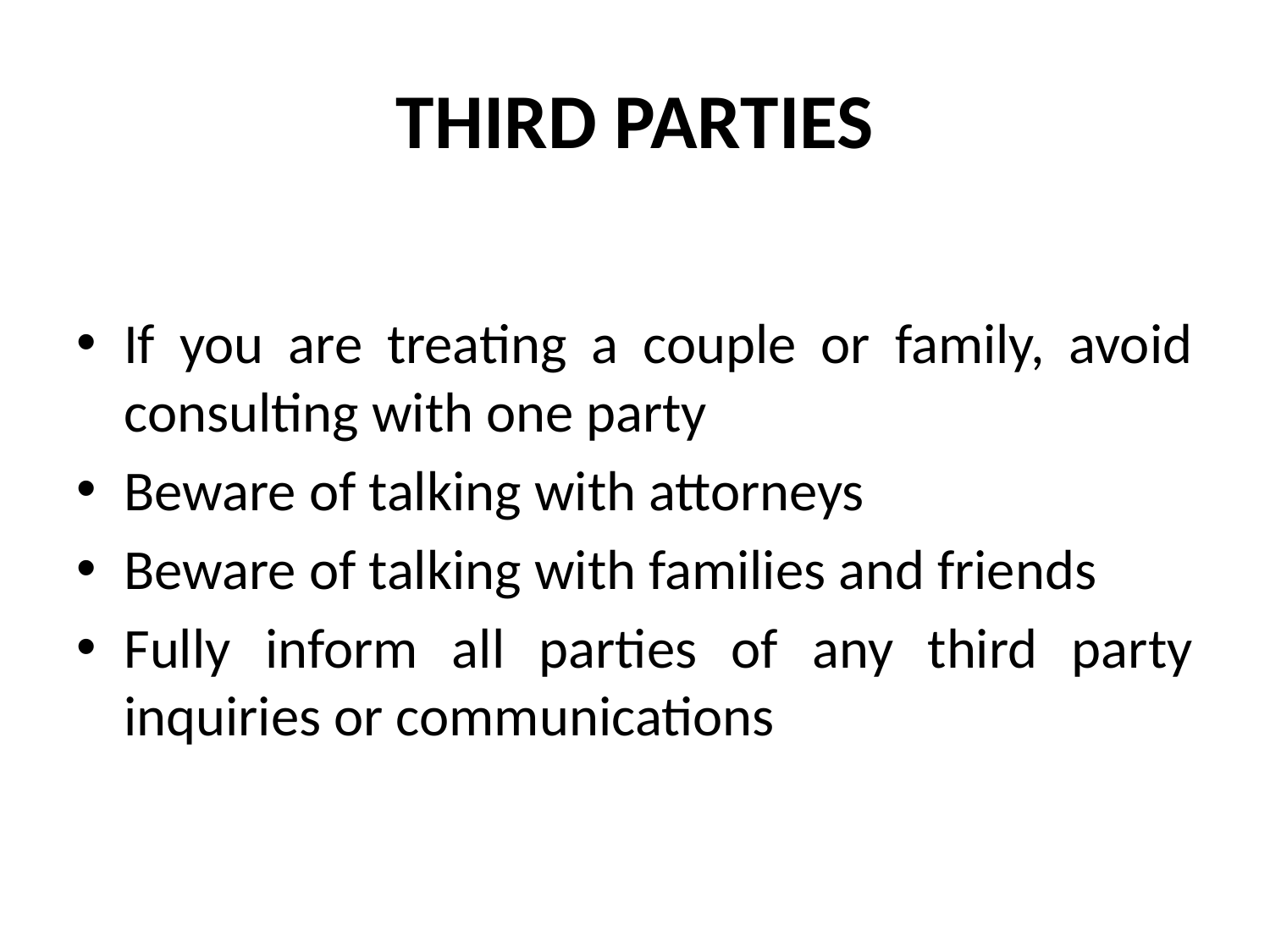

# THIRD PARTIES

If you are treating a couple or family, avoid consulting with one party
Beware of talking with attorneys
Beware of talking with families and friends
Fully inform all parties of any third party inquiries or communications